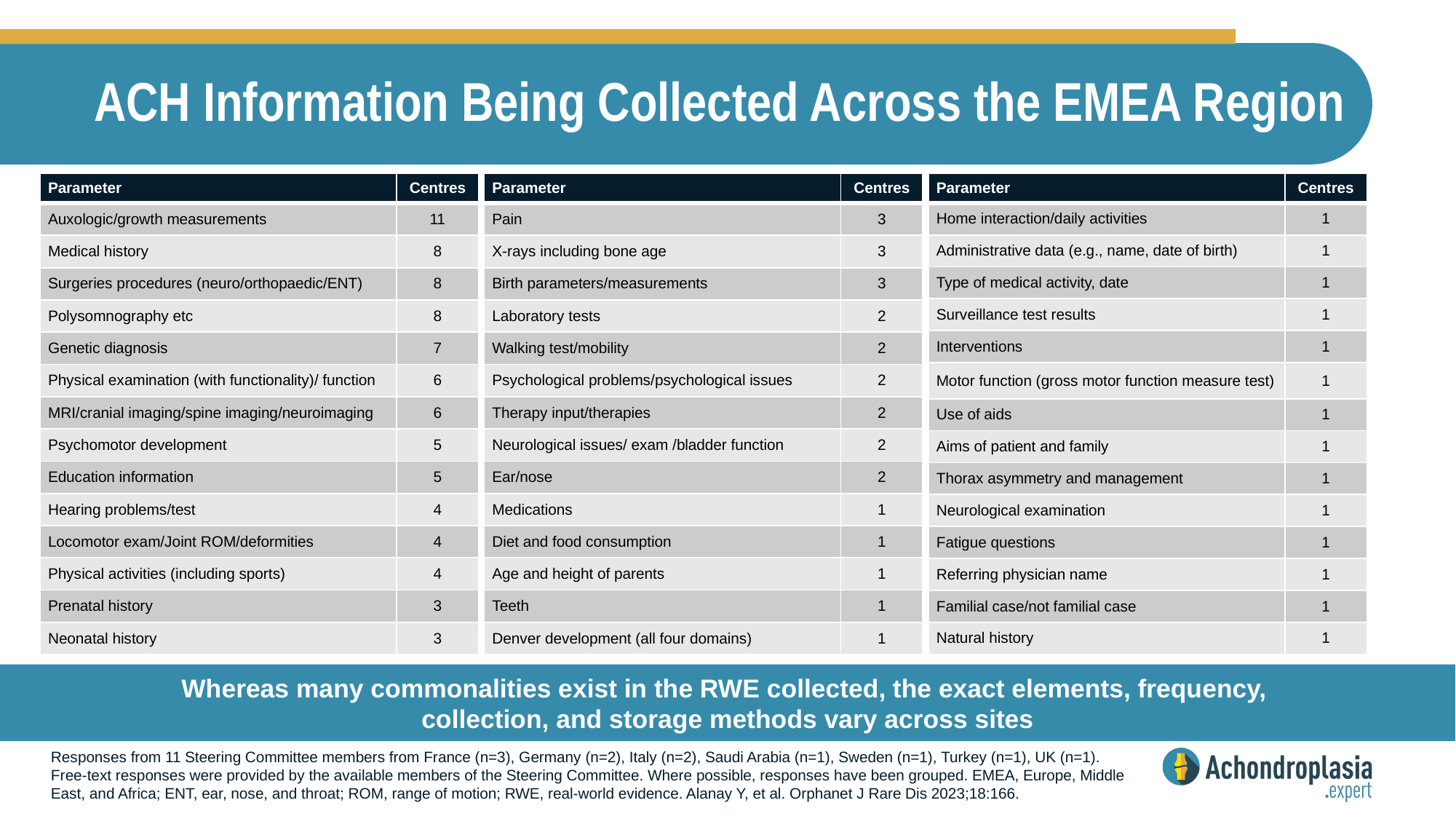

# ACH Information Being Collected Across the EMEA Region
| Parameter | Centres |
| --- | --- |
| Auxologic/growth measurements | 11 |
| Medical history | 8 |
| Surgeries procedures (neuro/orthopaedic/ENT) | 8 |
| Polysomnography etc | 8 |
| Genetic diagnosis | 7 |
| Physical examination (with functionality)/ function | 6 |
| MRI/cranial imaging/spine imaging/neuroimaging | 6 |
| Psychomotor development | 5 |
| Education information | 5 |
| Hearing problems/test | 4 |
| Locomotor exam/Joint ROM/deformities | 4 |
| Physical activities (including sports) | 4 |
| Prenatal history | 3 |
| Neonatal history | 3 |
| Parameter | Centres |
| --- | --- |
| Pain | 3 |
| X-rays including bone age | 3 |
| Birth parameters/measurements | 3 |
| Laboratory tests | 2 |
| Walking test/mobility | 2 |
| Psychological problems/psychological issues | 2 |
| Therapy input/therapies | 2 |
| Neurological issues/ exam /bladder function | 2 |
| Ear/nose | 2 |
| Medications | 1 |
| Diet and food consumption | 1 |
| Age and height of parents | 1 |
| Teeth | 1 |
| Denver development (all four domains) | 1 |
| Parameter | Centres |
| --- | --- |
| Home interaction/daily activities | 1 |
| Administrative data (e.g., name, date of birth) | 1 |
| Type of medical activity, date | 1 |
| Surveillance test results | 1 |
| Interventions | 1 |
| Motor function (gross motor function measure test) | 1 |
| Use of aids | 1 |
| Aims of patient and family | 1 |
| Thorax asymmetry and management | 1 |
| Neurological examination | 1 |
| Fatigue questions | 1 |
| Referring physician name | 1 |
| Familial case/not familial case | 1 |
| Natural history | 1 |
Whereas many commonalities exist in the RWE collected, the exact elements, frequency,
collection, and storage methods vary across sites
Responses from 11 Steering Committee members from France (n=3), Germany (n=2), Italy (n=2), Saudi Arabia (n=1), Sweden (n=1), Turkey (n=1), UK (n=1).
Free-text responses were provided by the available members of the Steering Committee. Where possible, responses have been grouped. EMEA, Europe, Middle East, and Africa; ENT, ear, nose, and throat; ROM, range of motion; RWE, real-world evidence. Alanay Y, et al. Orphanet J Rare Dis 2023;18:166.